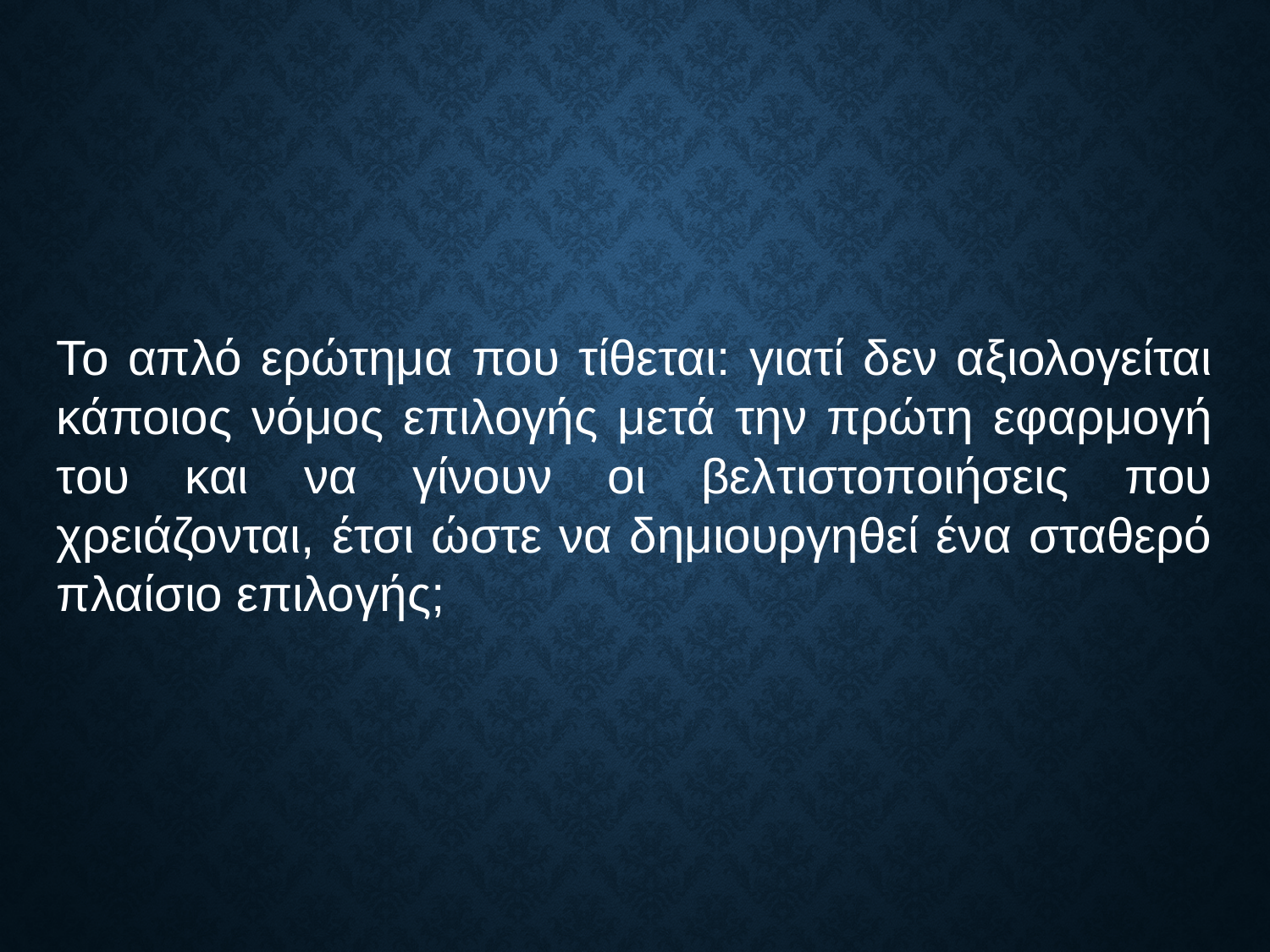

# Το απλό ερώτημα που τίθεται: γιατί δεν αξιολογείται κάποιος νόμος επιλογής μετά την πρώτη εφαρμογή του και να γίνουν οι βελτιστοποιήσεις που χρειάζονται, έτσι ώστε να δημιουργηθεί ένα σταθερό πλαίσιο επιλογής;